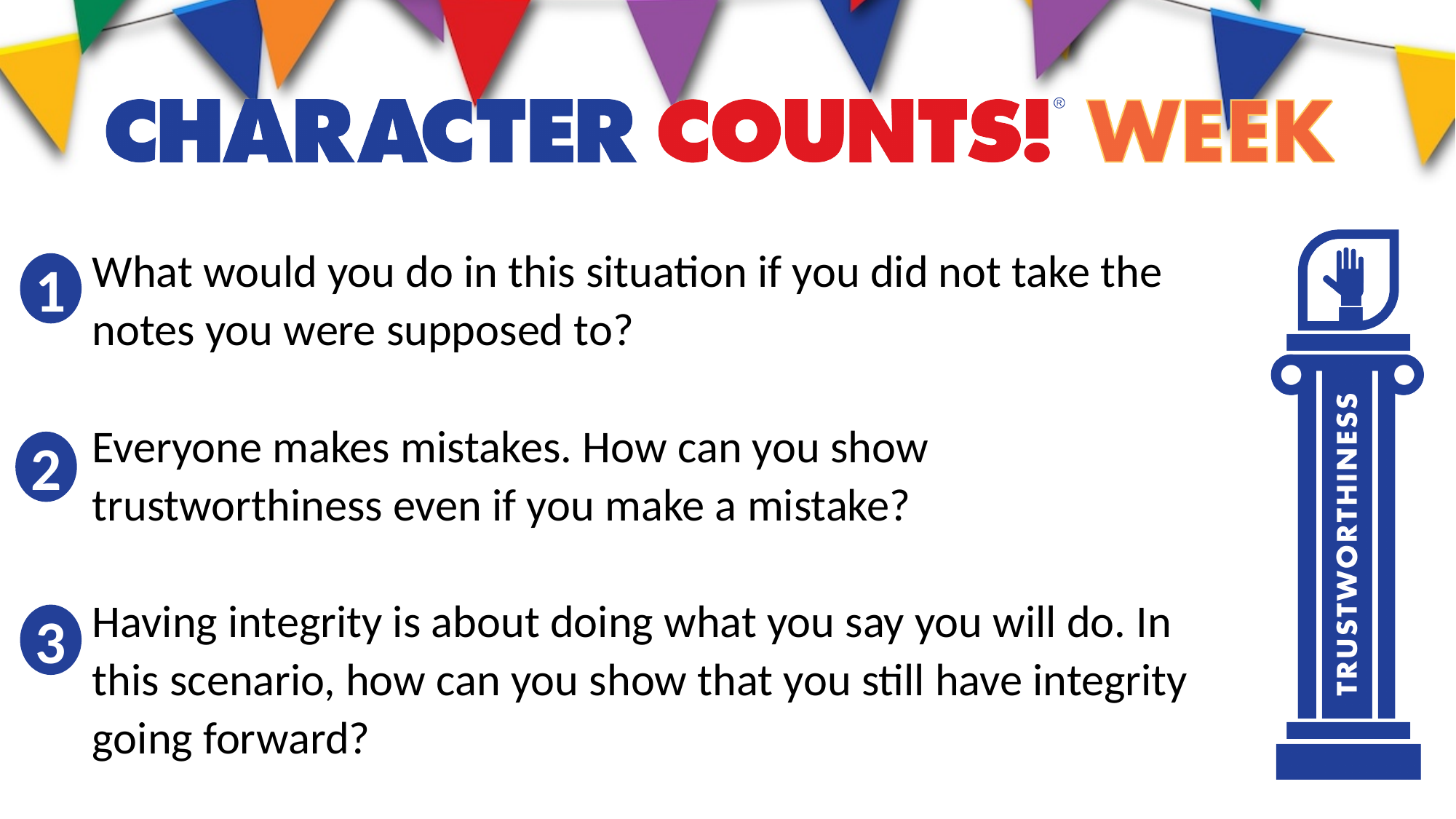

What would you do in this situation if you did not take the notes you were supposed to?

Everyone makes mistakes. How can you show trustworthiness even if you make a mistake?

Having integrity is about doing what you say you will do. In this scenario, how can you show that you still have integrity going forward?
1

2

3